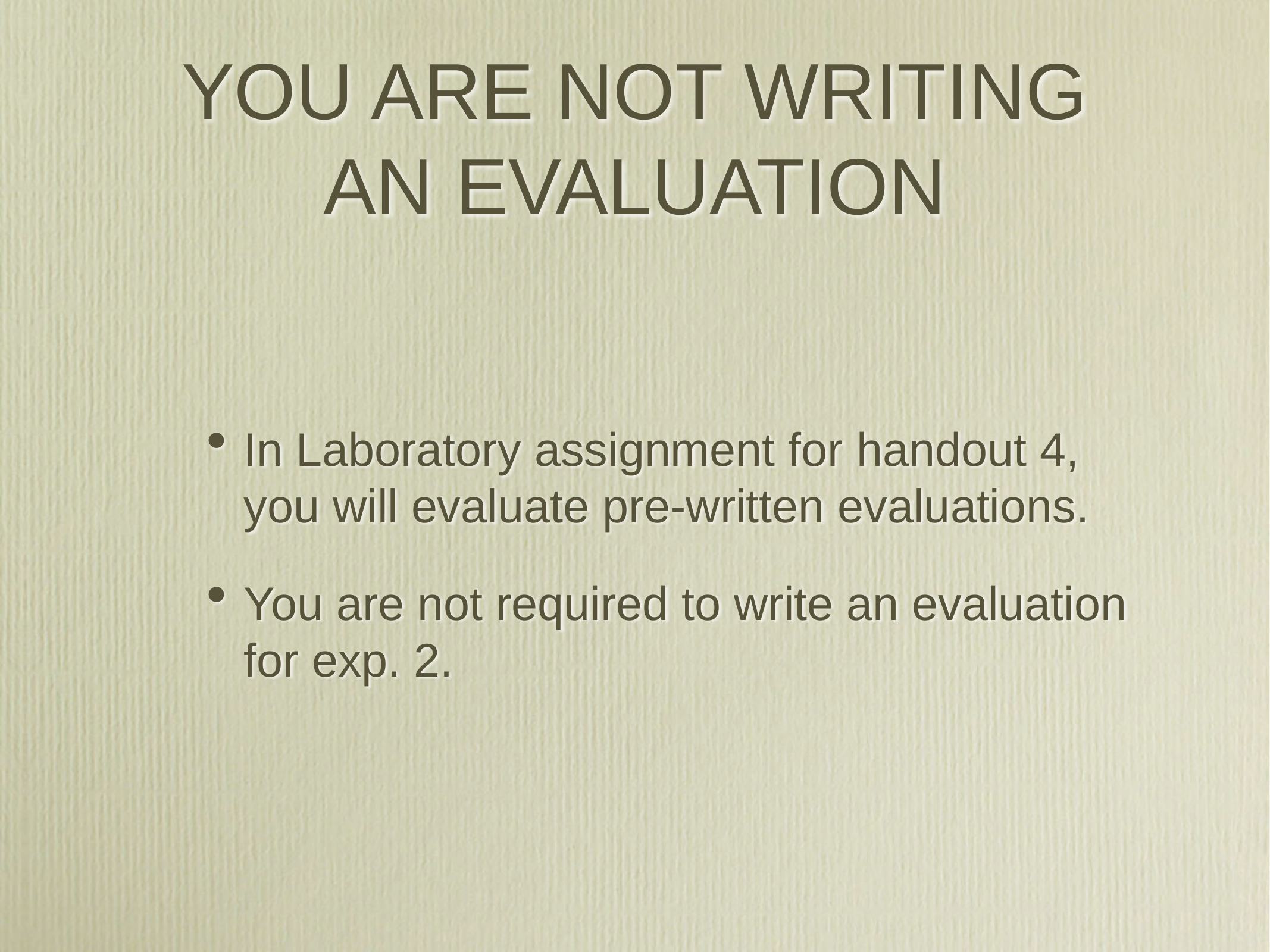

# YOU ARE NOT WRITING AN EVALUATION
In Laboratory assignment for handout 4, you will evaluate pre-written evaluations.
You are not required to write an evaluation for exp. 2.